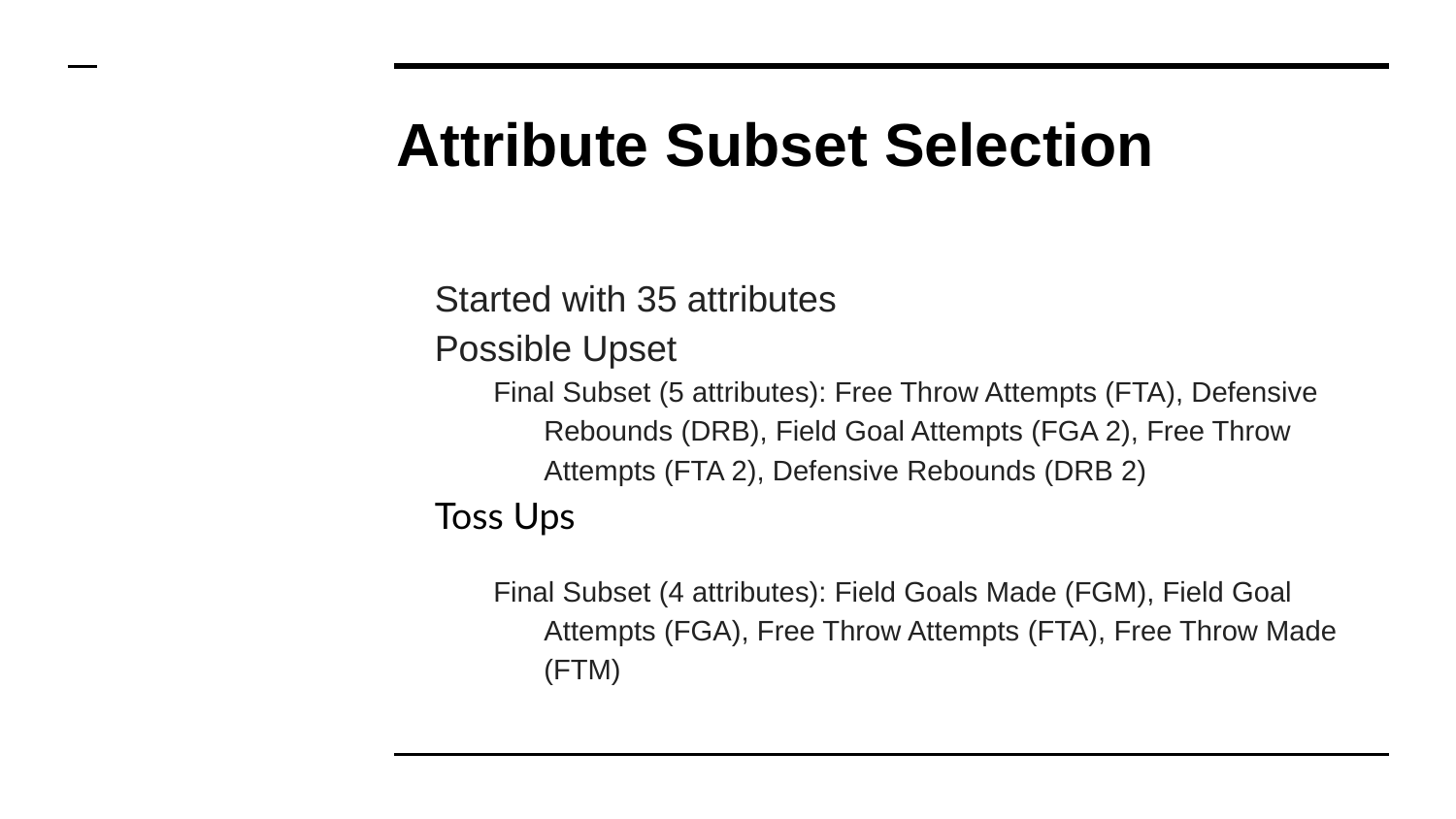

# Attribute Subset Selection

Started with 35 attributes
Possible Upset
Final Subset (5 attributes): Free Throw Attempts (FTA), Defensive Rebounds (DRB), Field Goal Attempts (FGA 2), Free Throw Attempts (FTA 2), Defensive Rebounds (DRB 2)
Toss Ups
Final Subset (4 attributes): Field Goals Made (FGM), Field Goal Attempts (FGA), Free Throw Attempts (FTA), Free Throw Made (FTM)